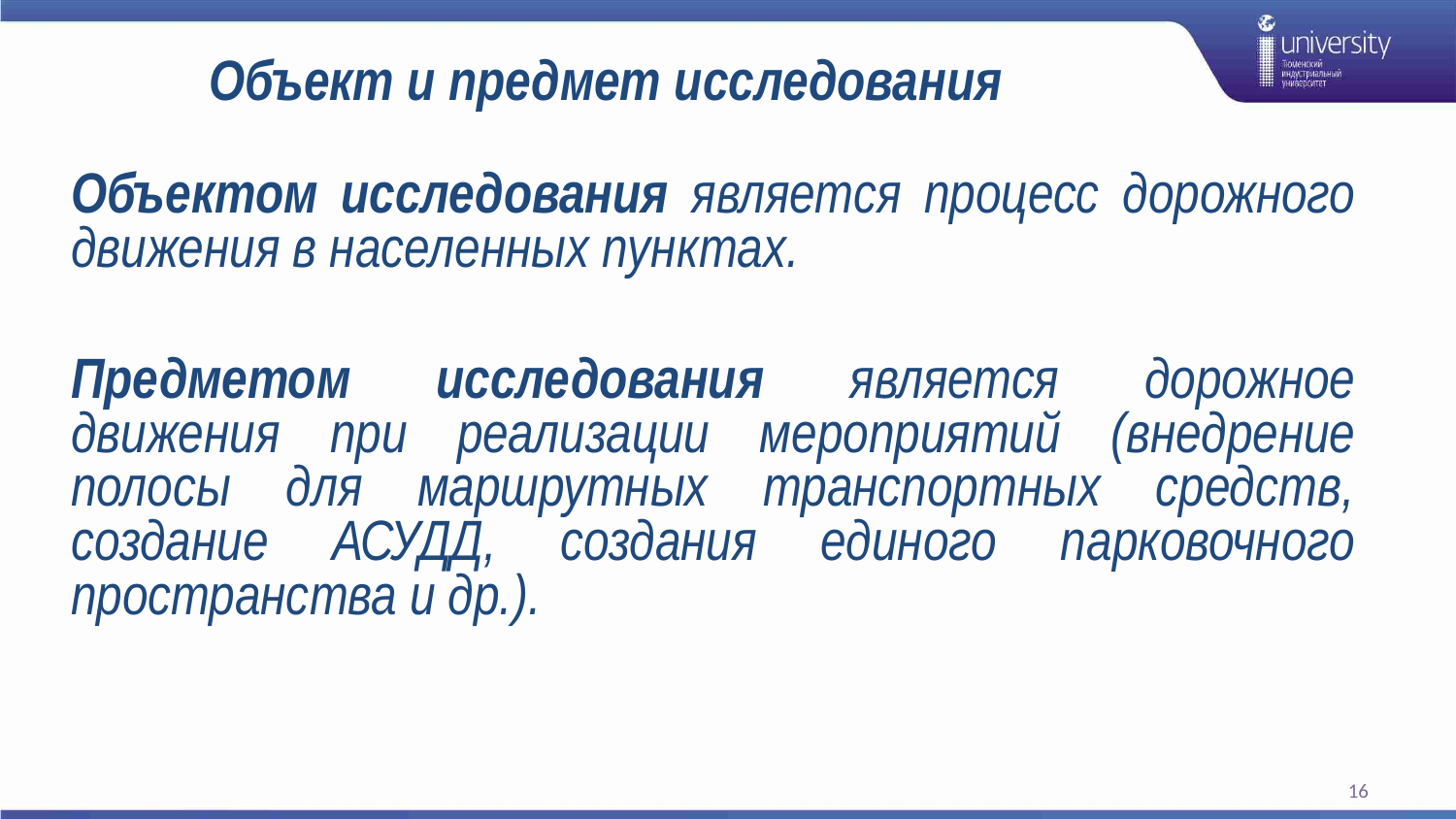

# Объект и предмет исследования
Объектом исследования является процесс дорожного движения в населенных пунктах.

Предметом исследования является дорожное движения при реализации мероприятий (внедрение полосы для маршрутных транспортных средств, создание АСУДД, создания единого парковочного пространства и др.).

16